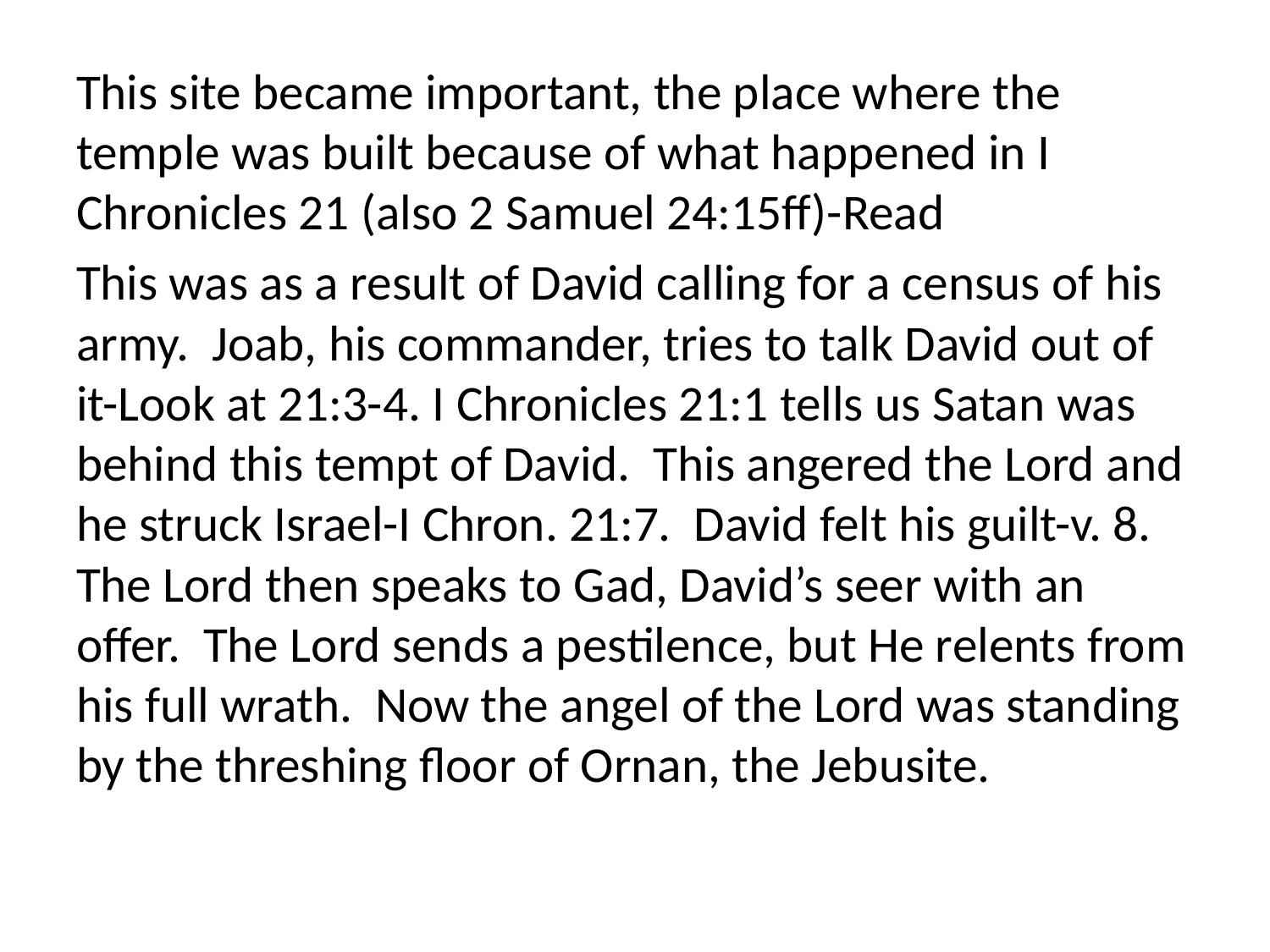

This site became important, the place where the temple was built because of what happened in I Chronicles 21 (also 2 Samuel 24:15ff)-Read
This was as a result of David calling for a census of his army.  Joab, his commander, tries to talk David out of it-Look at 21:3-4. I Chronicles 21:1 tells us Satan was behind this tempt of David.  This angered the Lord and he struck Israel-I Chron. 21:7.  David felt his guilt-v. 8.  The Lord then speaks to Gad, David’s seer with an offer.  The Lord sends a pestilence, but He relents from his full wrath.  Now the angel of the Lord was standing by the threshing floor of Ornan, the Jebusite.